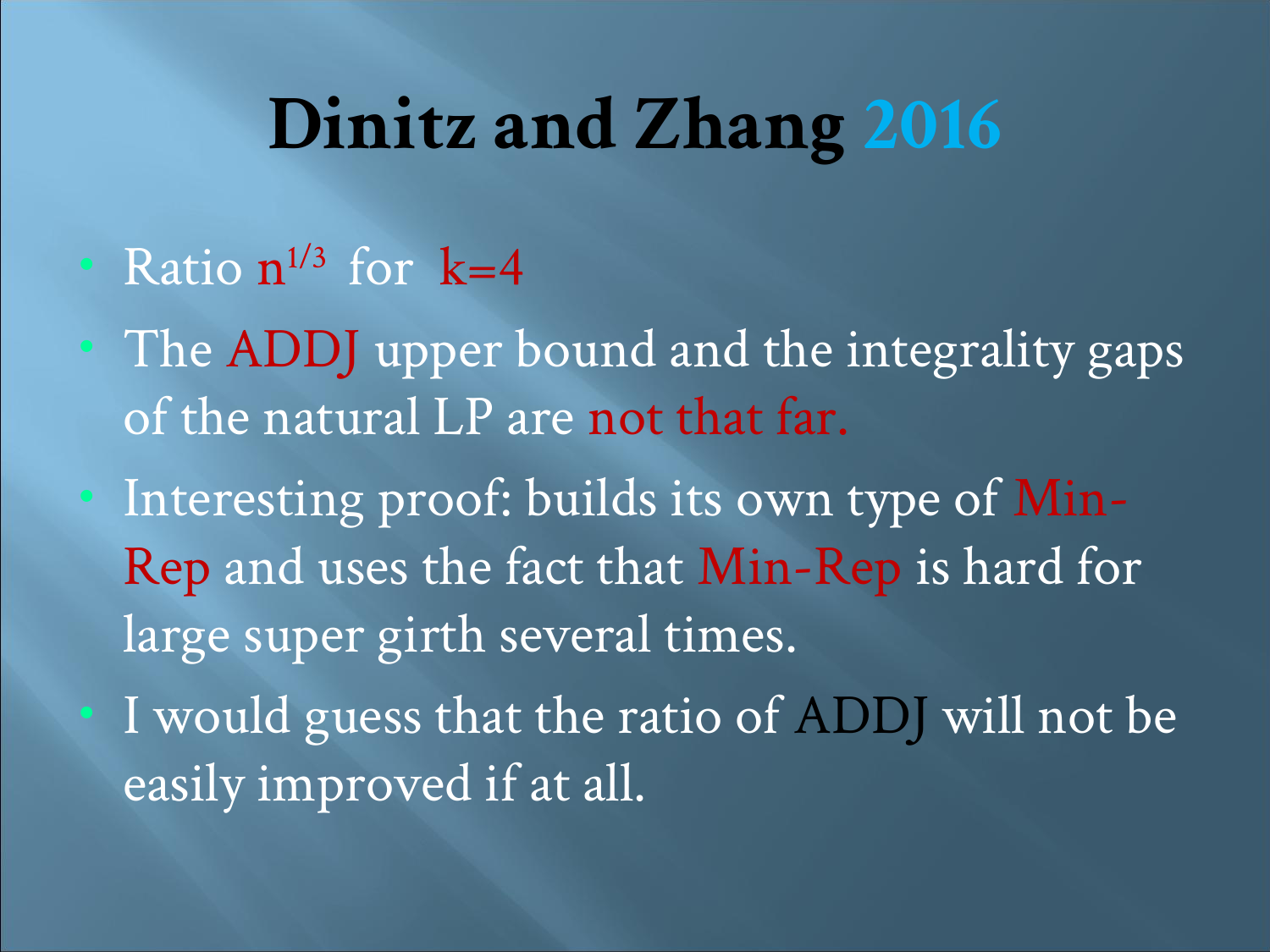

Dinitz and Zhang 2016
Ratio n1/3   for  k=4
The ADDJ upper bound and the integrality gaps of the natural LP are not that far.
Interesting proof: builds its own type of Min-Rep and uses the fact that Min-Rep is hard for large super girth several times.
I would guess that the ratio of ADDJ will not be easily improved if at all.